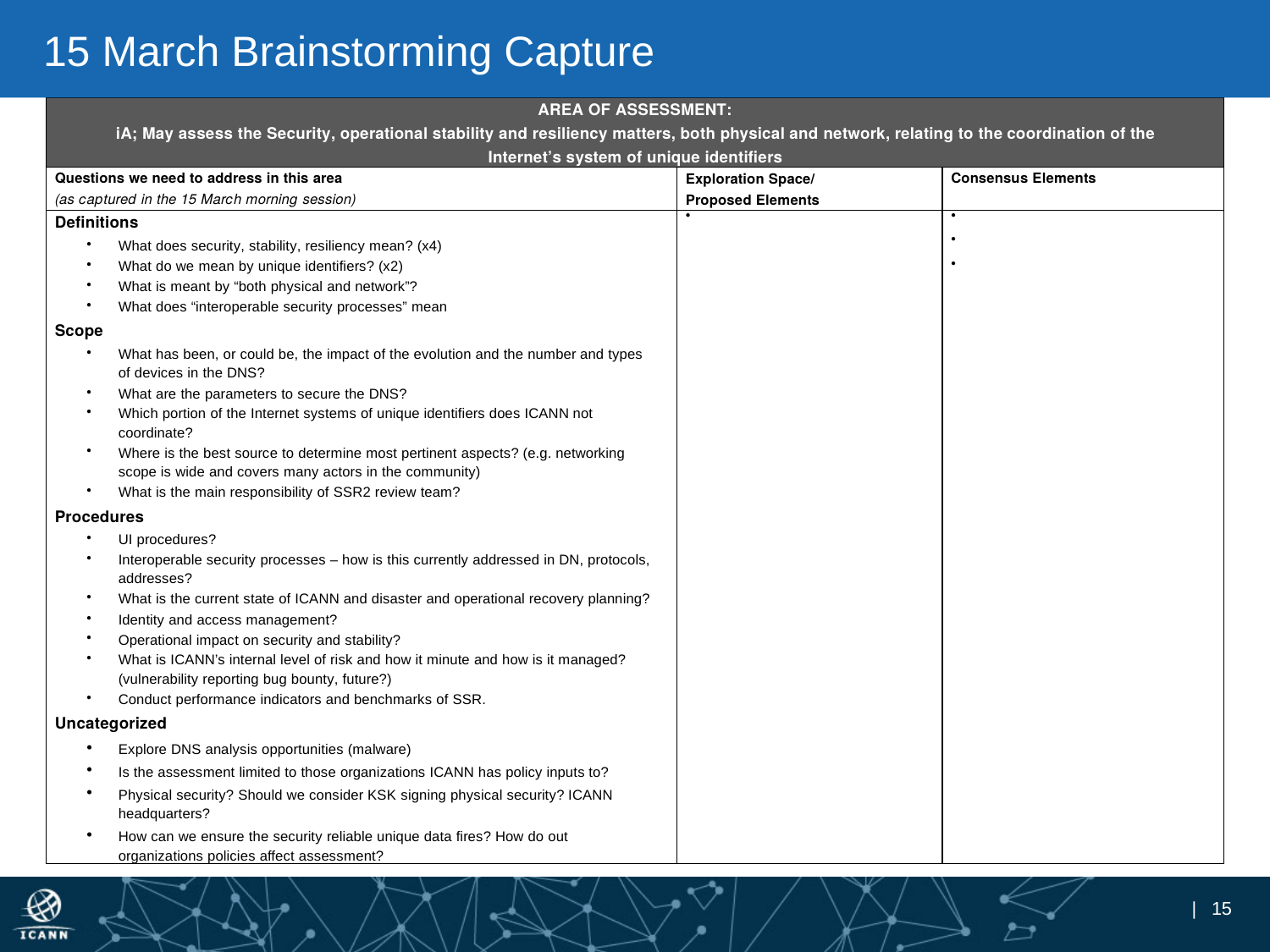

# 15 March Brainstorming Capture
| AREA OF ASSESSMENT: iA; May assess the Security, operational stability and resiliency matters, both physical and network, relating to the coordination of the Internet’s system of unique identifiers |  |  |
| --- | --- | --- |
| Questions we need to address in this area (as captured in the 15 March morning session) | Exploration Space/ Proposed Elements | Consensus Elements |
| Definitions What does security, stability, resiliency mean? (x4) What do we mean by unique identifiers? (x2) What is meant by “both physical and network”? What does “interoperable security processes” mean Scope What has been, or could be, the impact of the evolution and the number and types of devices in the DNS? What are the parameters to secure the DNS? Which portion of the Internet systems of unique identifiers does ICANN not coordinate? Where is the best source to determine most pertinent aspects? (e.g. networking scope is wide and covers many actors in the community) What is the main responsibility of SSR2 review team? Procedures UI procedures? Interoperable security processes – how is this currently addressed in DN, protocols, addresses? What is the current state of ICANN and disaster and operational recovery planning? Identity and access management? Operational impact on security and stability? What is ICANN’s internal level of risk and how it minute and how is it managed? (vulnerability reporting bug bounty, future?) Conduct performance indicators and benchmarks of SSR. Uncategorized Explore DNS analysis opportunities (malware) Is the assessment limited to those organizations ICANN has policy inputs to? Physical security? Should we consider KSK signing physical security? ICANN headquarters? How can we ensure the security reliable unique data fires? How do out organizations policies affect assessment? | • | • • • |